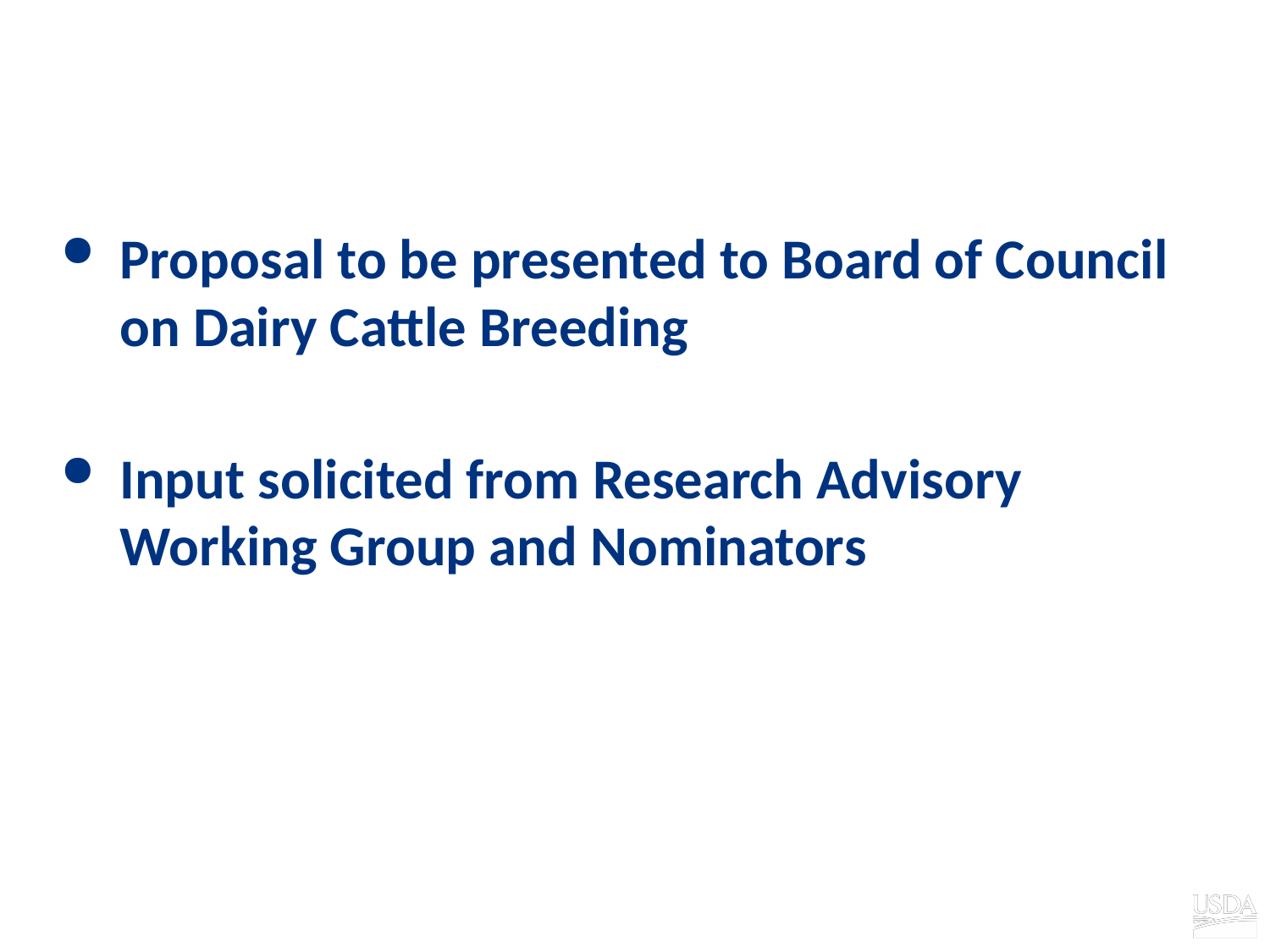

# Immediate evaluation proposal
Proposal to be presented to Board of Council on Dairy Cattle Breeding
Input solicited from Research Advisory Working Group and Nominators